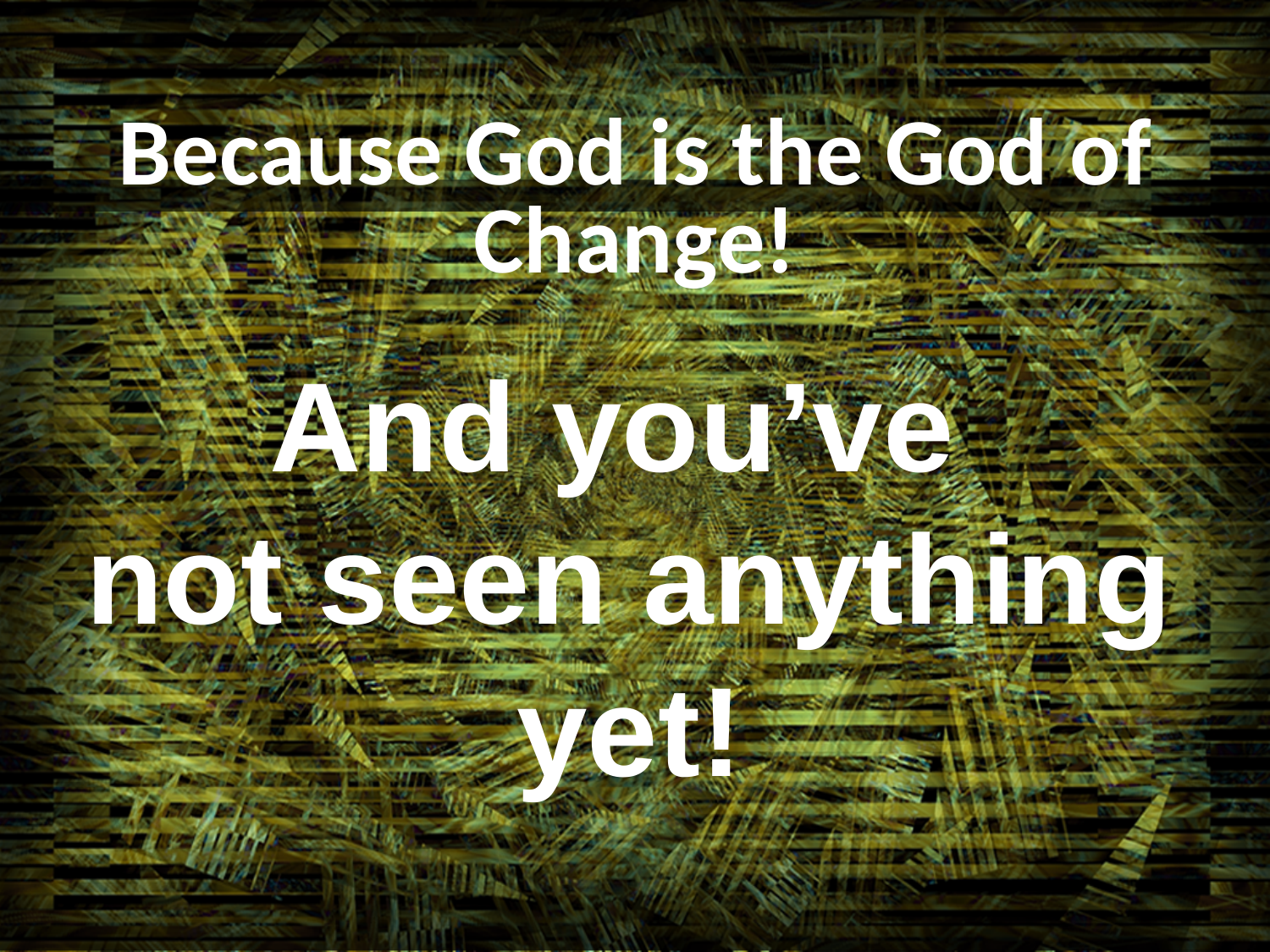

# Because God is the God of Change!
And you’ve
not seen anything yet!